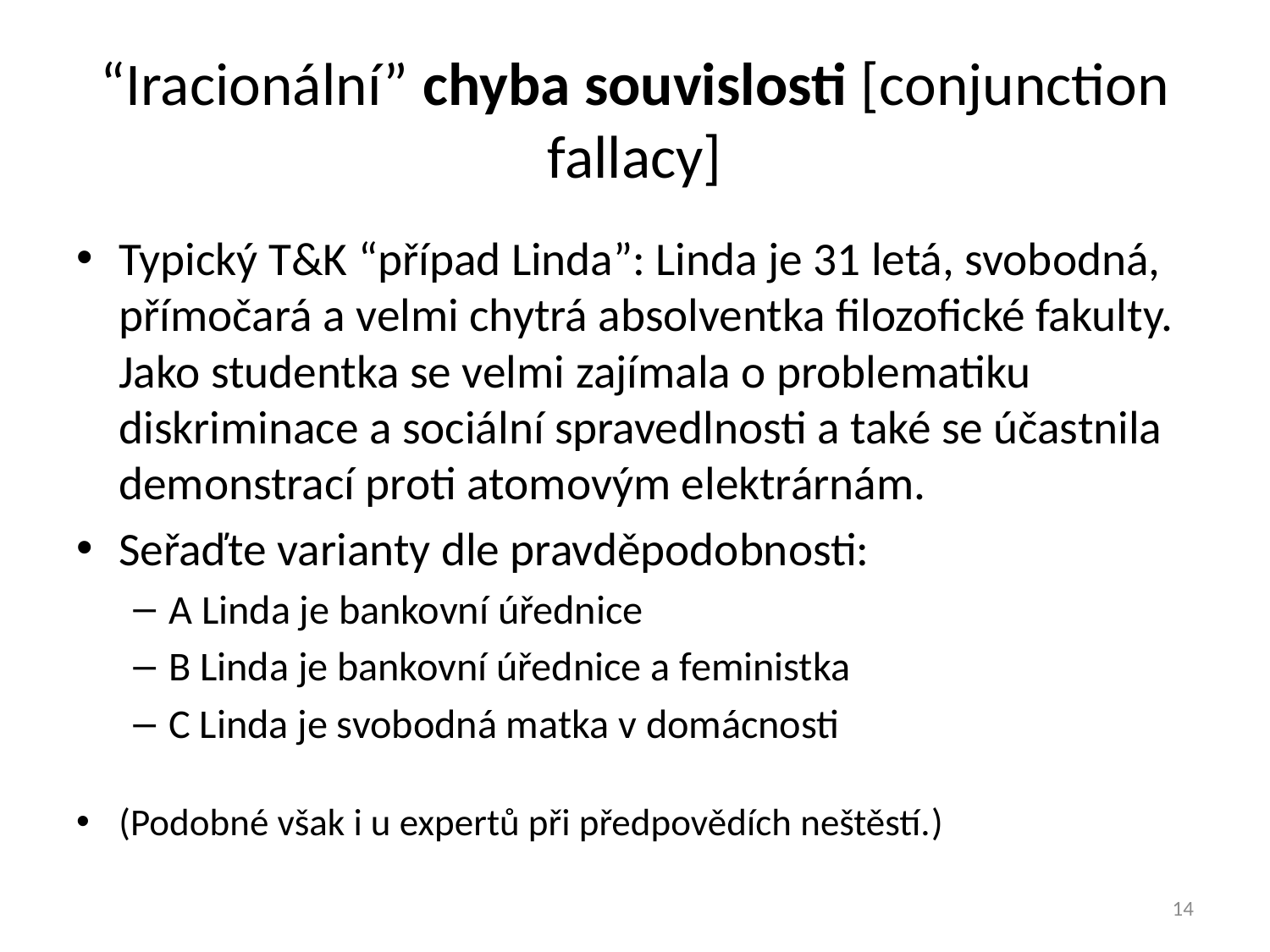

# “Iracionální” chyba souvislosti [conjunction fallacy]
Typický T&K “případ Linda”: Linda je 31 letá, svobodná, přímočará a velmi chytrá absolventka filozofické fakulty. Jako studentka se velmi zajímala o problematiku diskriminace a sociální spravedlnosti a také se účastnila demonstrací proti atomovým elektrárnám.
Seřaďte varianty dle pravděpodobnosti:
A Linda je bankovní úřednice
B Linda je bankovní úřednice a feministka
C Linda je svobodná matka v domácnosti

(Podobné však i u expertů při předpovědích neštěstí.)
14